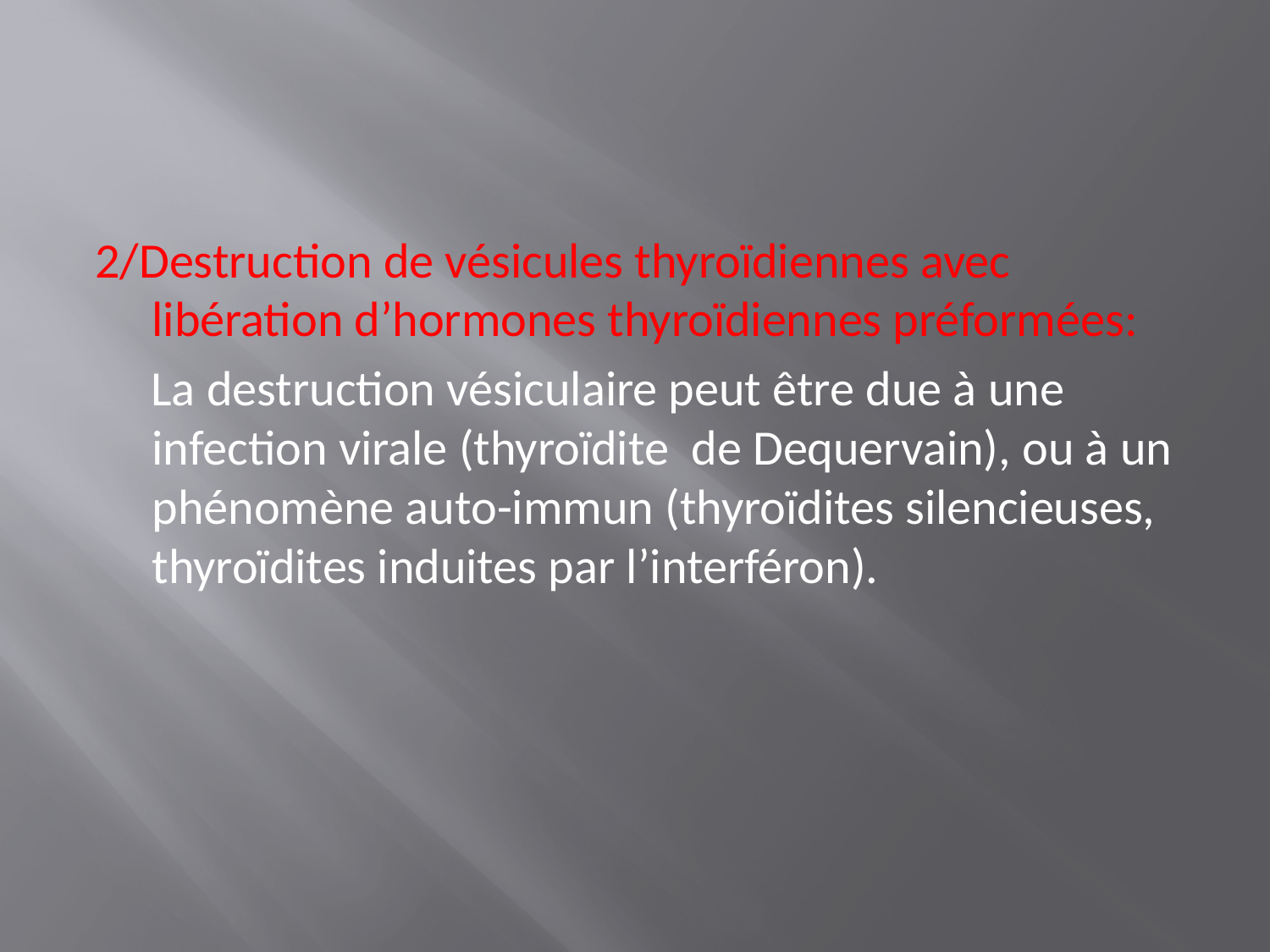

#
2/Destruction de vésicules thyroïdiennes avec libération d’hormones thyroïdiennes préformées:
     La destruction vésiculaire peut être due à une infection virale (thyroïdite  de Dequervain), ou à un phénomène auto-immun (thyroïdites silencieuses, thyroïdites induites par l’interféron).